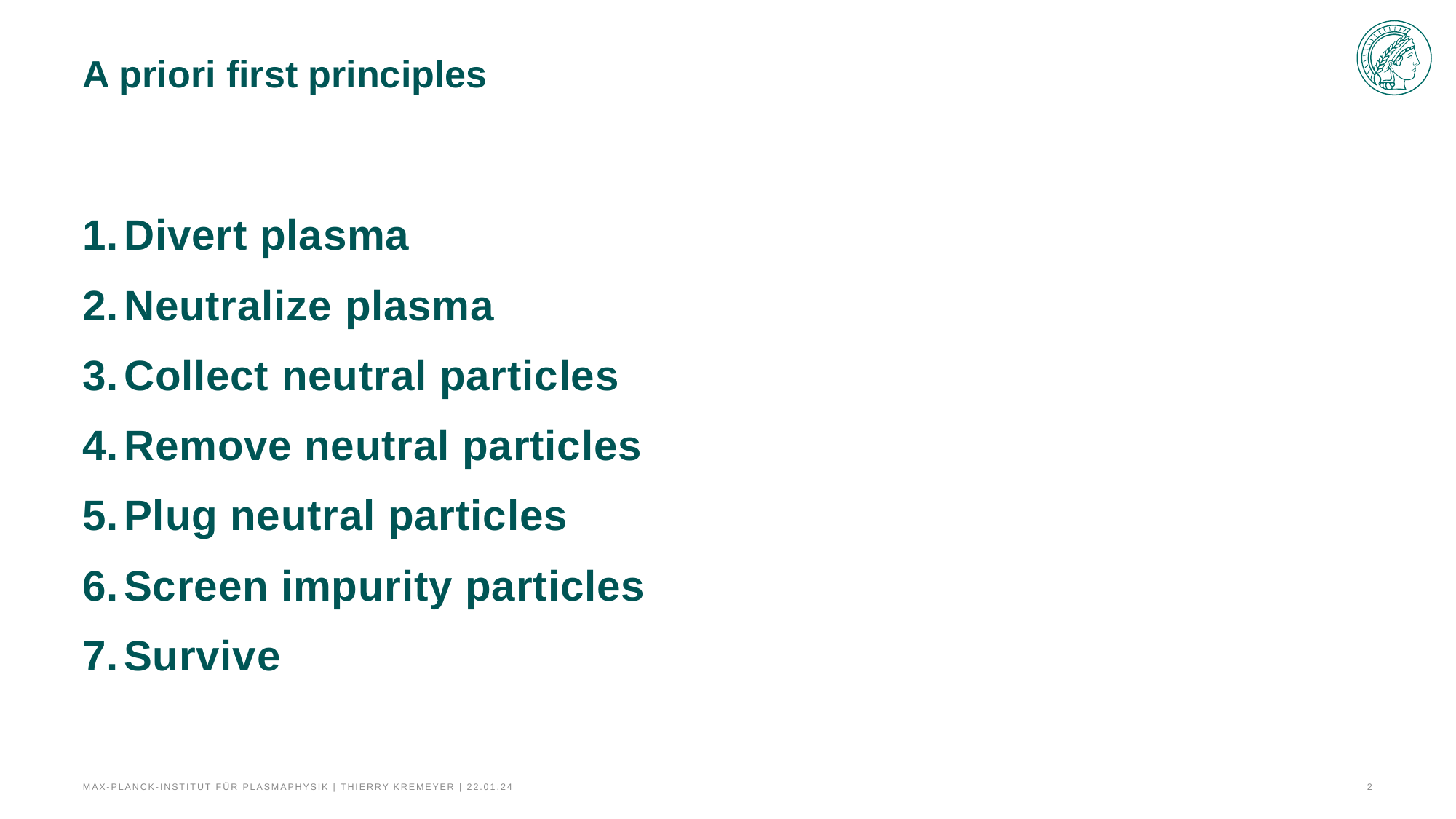

# A priori first principles
Divert plasma
Neutralize plasma
Collect neutral particles
Remove neutral particles
Plug neutral particles
Screen impurity particles
Survive
Max-Planck-Institut für Plasmaphysik | Thierry Kremeyer | 22.01.24
2